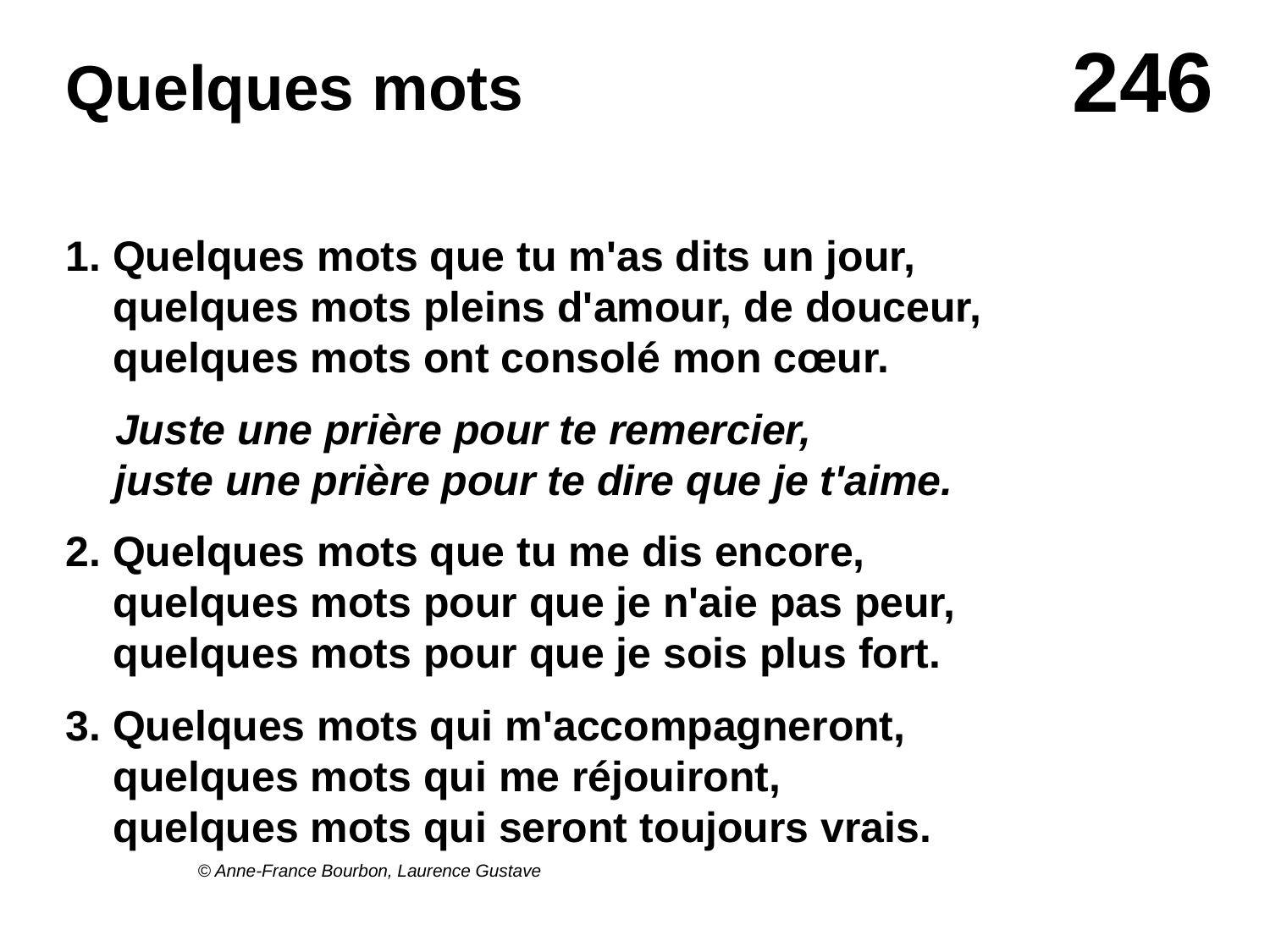

# Quelques mots
1. Quelques mots que tu m'as dits un jour,
quelques mots pleins d'amour, de douceur,
quelques mots ont consolé mon cœur.
Juste une prière pour te remercier,
juste une prière pour te dire que je t'aime.
2. Quelques mots que tu me dis encore,
quelques mots pour que je n'aie pas peur,
quelques mots pour que je sois plus fort.
3. Quelques mots qui m'accompagneront,
quelques mots qui me réjouiront,
quelques mots qui seront toujours vrais.
© Anne-France Bourbon, Laurence Gustave